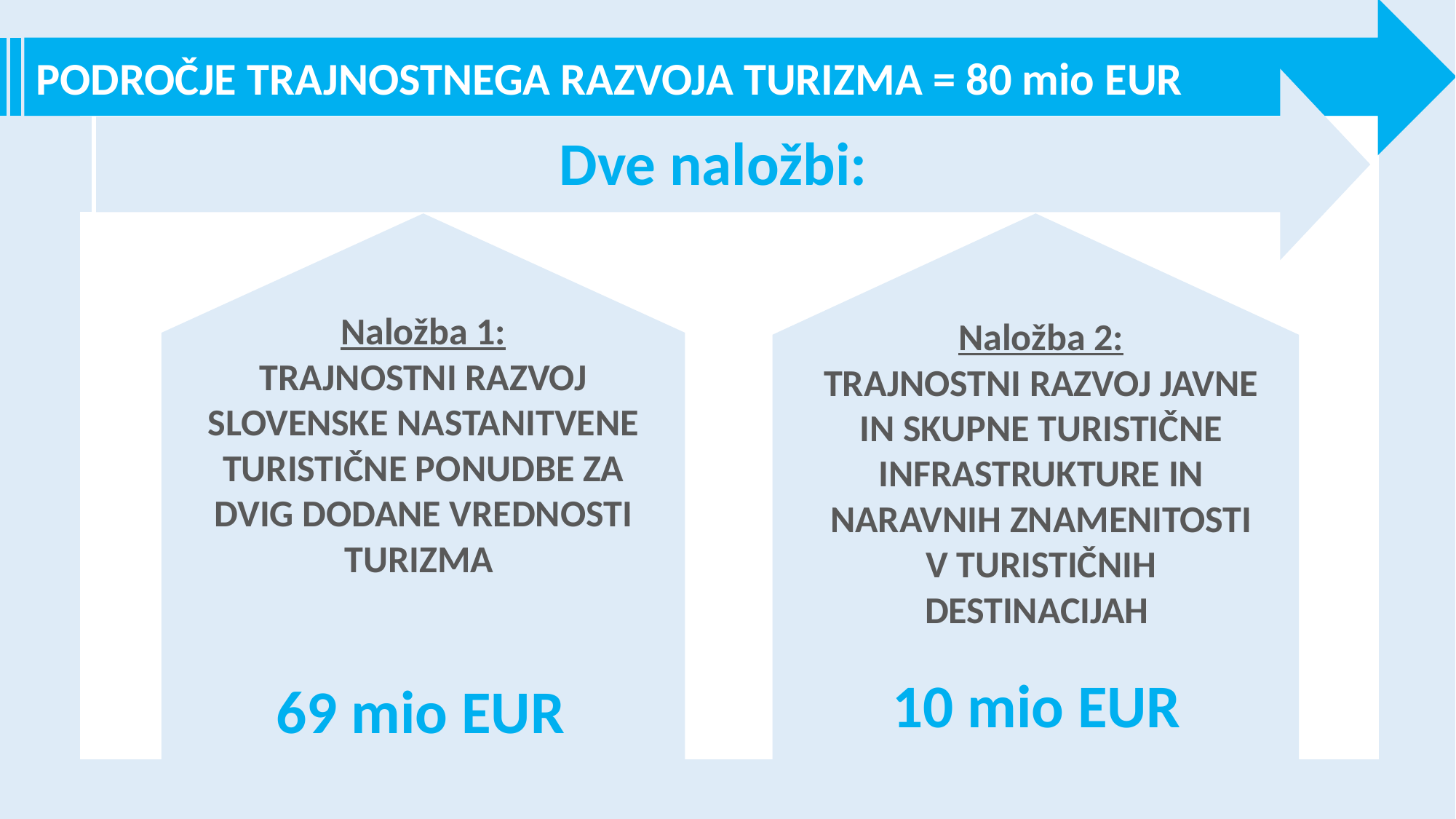

PODROČJE TRAJNOSTNEGA RAZVOJA TURIZMA = 80 mio EUR

Dve naložbi:

Naložba 1:
TRAJNOSTNI RAZVOJ SLOVENSKE NASTANITVENE TURISTIČNE PONUDBE ZA DVIG DODANE VREDNOSTI TURIZMA

Naložba 2:
TRAJNOSTNI RAZVOJ JAVNE IN SKUPNE TURISTIČNE INFRASTRUKTURE IN NARAVNIH ZNAMENITOSTI V TURISTIČNIH DESTINACIJAH

10 mio EUR
69 mio EUR